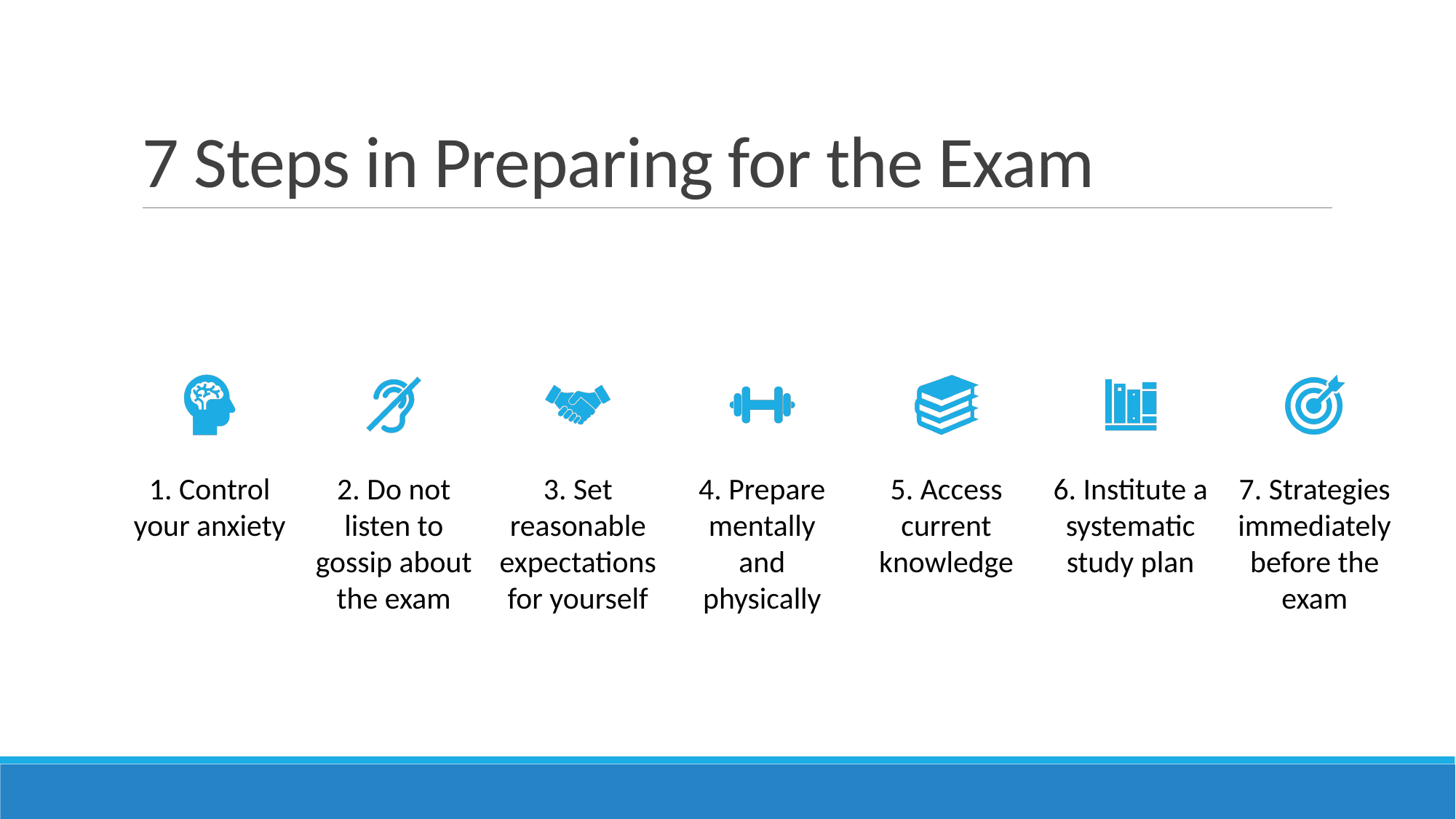

# 7 Steps in Preparing for the Exam
1. Control your anxiety
2. Do not listen to gossip about the exam
3. Set reasonable expectations for yourself
4. Prepare mentally and physically
5. Access current knowledge
6. Institute a systematic study plan
7. Strategies immediately before the exam